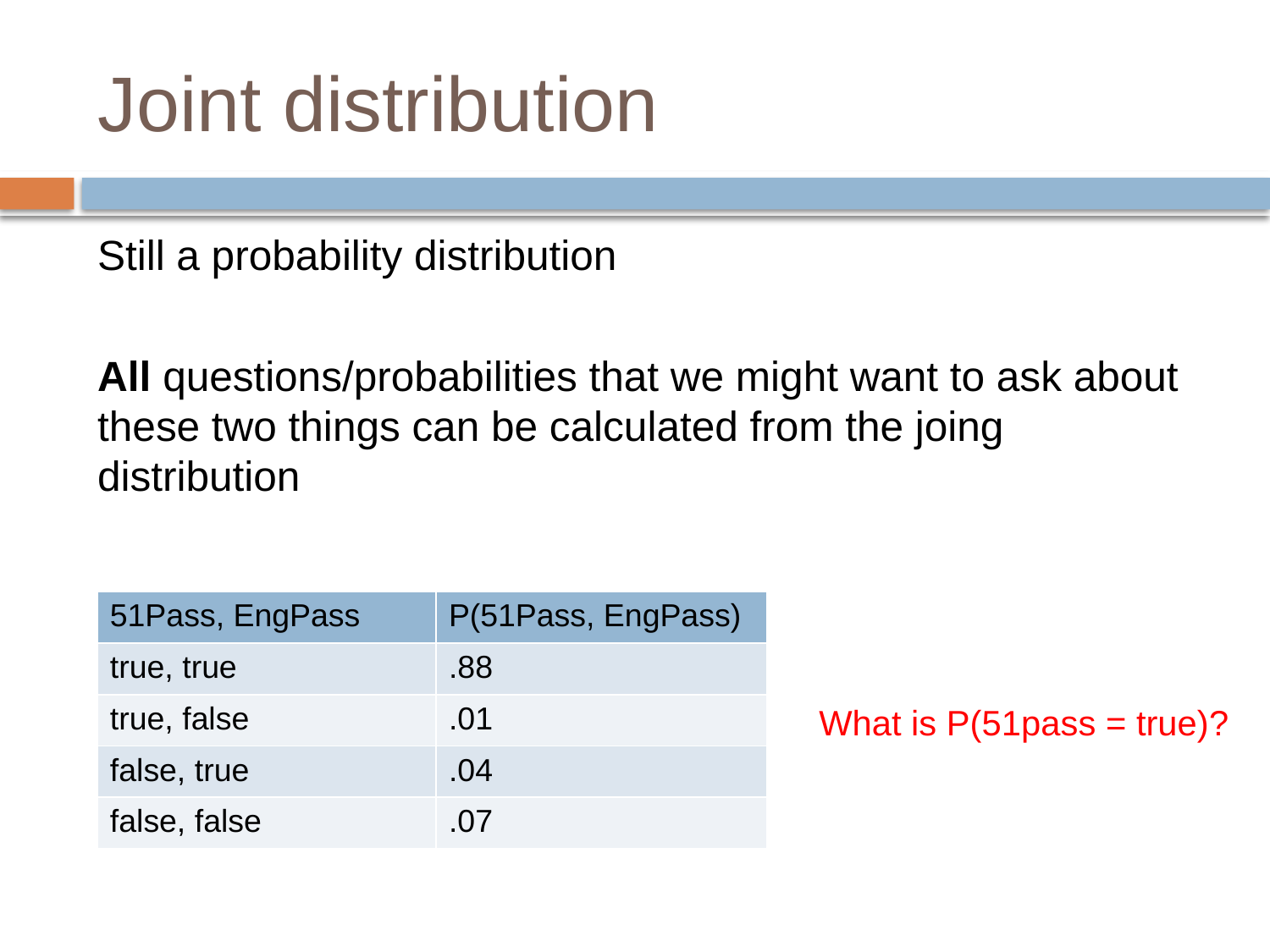

# Joint distribution
Still a probability distribution

All questions/probabilities that we might want to ask about these two things can be calculated from the joing distribution
| 51Pass, EngPass | P(51Pass, EngPass) |
| --- | --- |
| true, true | .88 |
| true, false | .01 |
| false, true | .04 |
| false, false | .07 |
What is P(51pass = true)?